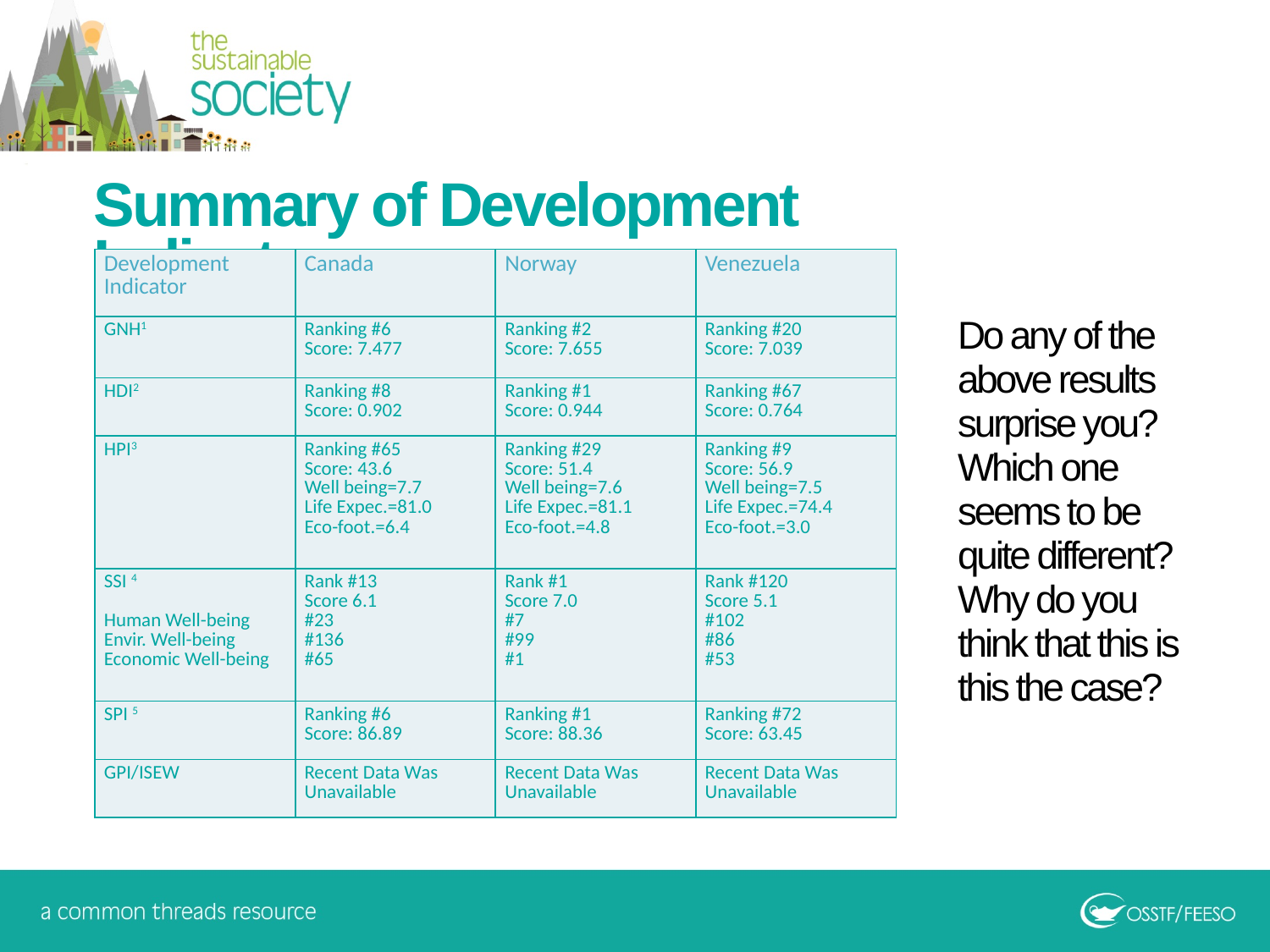

Summary of Development Indicators
| Development Indicator | Canada | Norway | Venezuela |
| --- | --- | --- | --- |
| GNH1 | Ranking #6 Score: 7.477 | Ranking #2 Score: 7.655 | Ranking #20 Score: 7.039 |
| HDI2 | Ranking #8 Score: 0.902 | Ranking #1 Score: 0.944 | Ranking #67 Score: 0.764 |
| HPI3 | Ranking #65 Score: 43.6 Well being=7.7 Life Expec.=81.0 Eco-foot.=6.4 | Ranking #29 Score: 51.4 Well being=7.6 Life Expec.=81.1 Eco-foot.=4.8 | Ranking #9 Score: 56.9 Well being=7.5 Life Expec.=74.4 Eco-foot.=3.0 |
| SSI 4 Human Well-being Envir. Well-being Economic Well-being | Rank #13 Score 6.1 #23 #136 #65 | Rank #1 Score 7.0 #7 #99 #1 | Rank #120 Score 5.1 #102 #86 #53 |
| SPI 5 | Ranking #6 Score: 86.89 | Ranking #1 Score: 88.36 | Ranking #72 Score: 63.45 |
| GPI/ISEW | Recent Data Was Unavailable | Recent Data Was Unavailable | Recent Data Was Unavailable |
Do any of the above results surprise you? Which one seems to be quite different?
Why do you think that this is this the case?